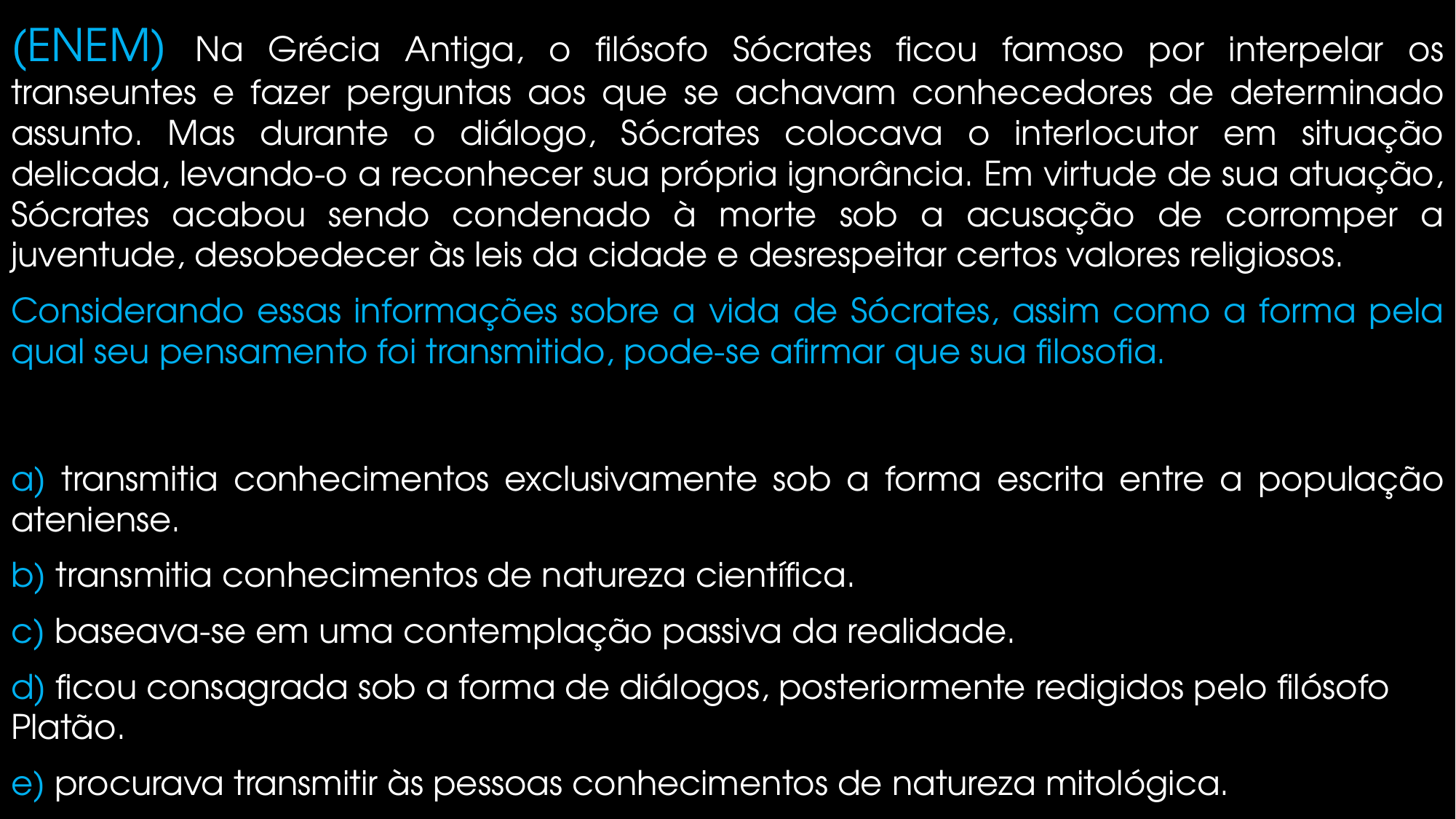

(ENEM) Na Grécia Antiga, o filósofo Sócrates ficou famoso por interpelar os transeuntes e fazer perguntas aos que se achavam conhecedores de determinado assunto. Mas durante o diálogo, Sócrates colocava o interlocutor em situação delicada, levando-o a reconhecer sua própria ignorância. Em virtude de sua atuação, Sócrates acabou sendo condenado à morte sob a acusação de corromper a juventude, desobedecer às leis da cidade e desrespeitar certos valores religiosos.
Considerando essas informações sobre a vida de Sócrates, assim como a forma pela qual seu pensamento foi transmitido, pode-se afirmar que sua filosofia.

a) transmitia conhecimentos exclusivamente sob a forma escrita entre a população ateniense.
b) transmitia conhecimentos de natureza científica.
c) baseava-se em uma contemplação passiva da realidade.
d) ficou consagrada sob a forma de diálogos, posteriormente redigidos pelo filósofo Platão.
e) procurava transmitir às pessoas conhecimentos de natureza mitológica.